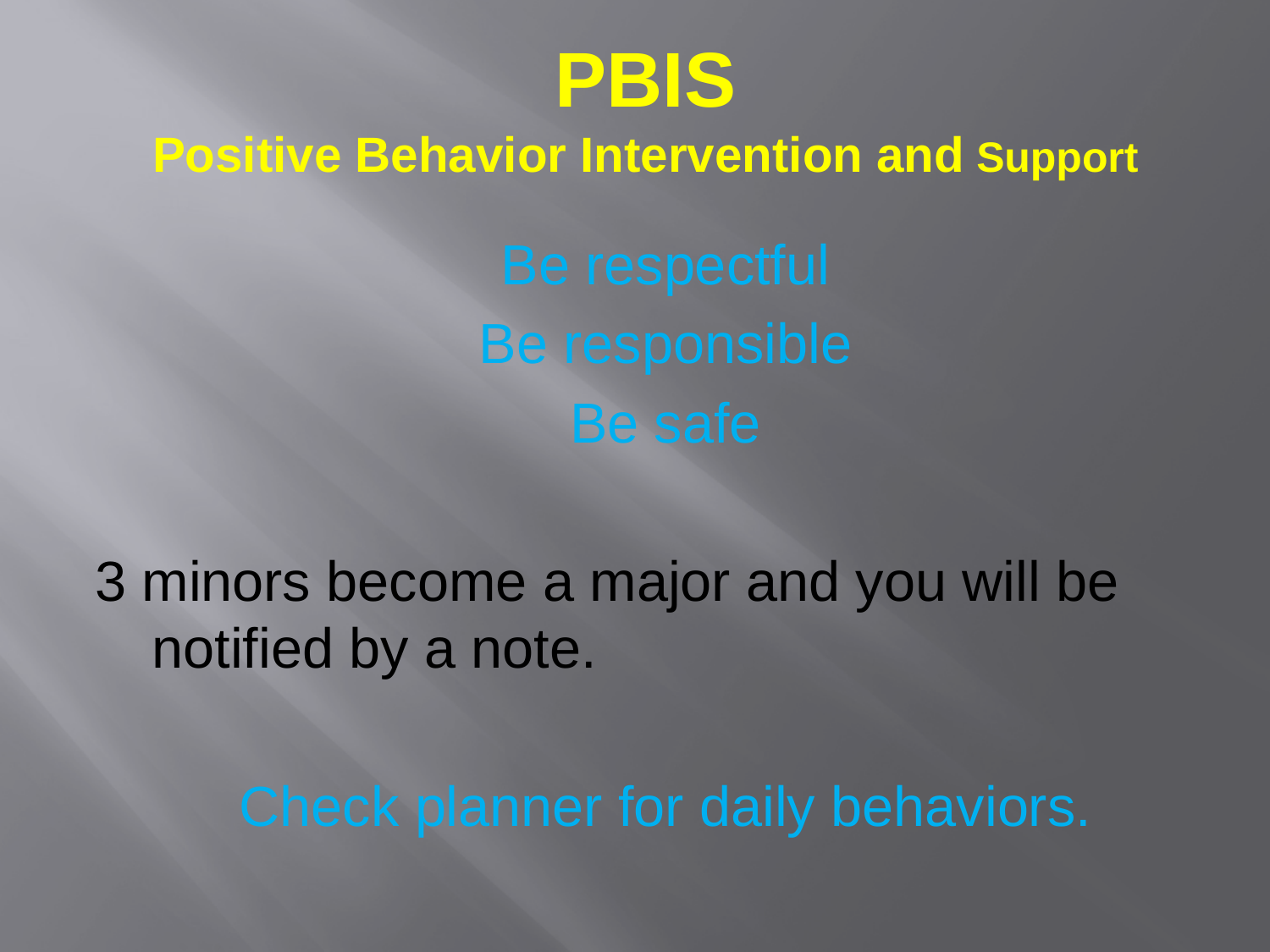

# PBIS Positive Behavior Intervention and Support
Be respectful
Be responsible
Be safe

3 minors become a major and you will be notified by a note.

Check planner for daily behaviors.